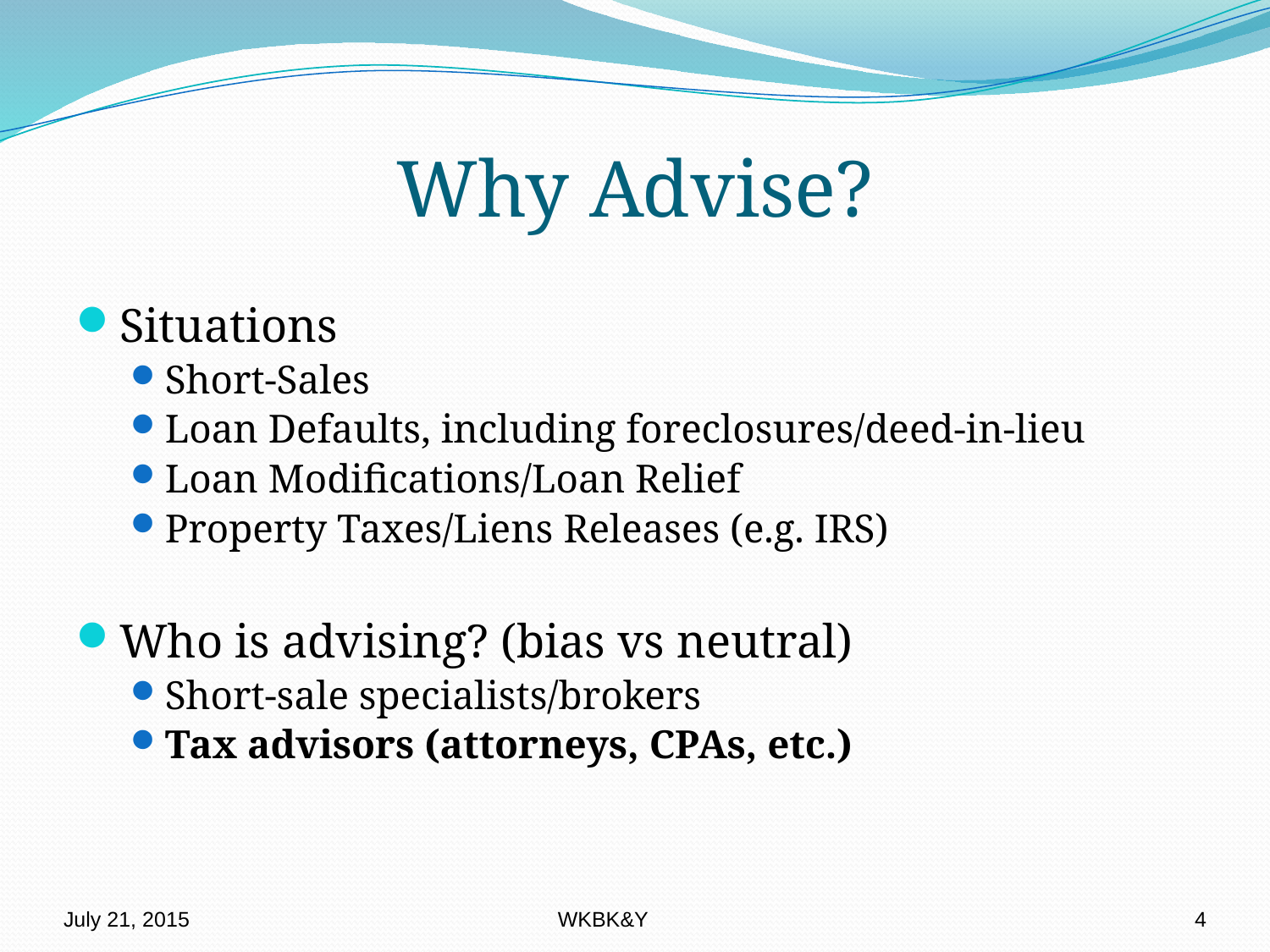

# Why Advise?

Situations
Short-Sales
Loan Defaults, including foreclosures/deed-in-lieu
Loan Modifications/Loan Relief
Property Taxes/Liens Releases (e.g. IRS)

Who is advising? (bias vs neutral)
Short-sale specialists/brokers
Tax advisors (attorneys, CPAs, etc.)
July 21, 2015
WKBK&Y
4